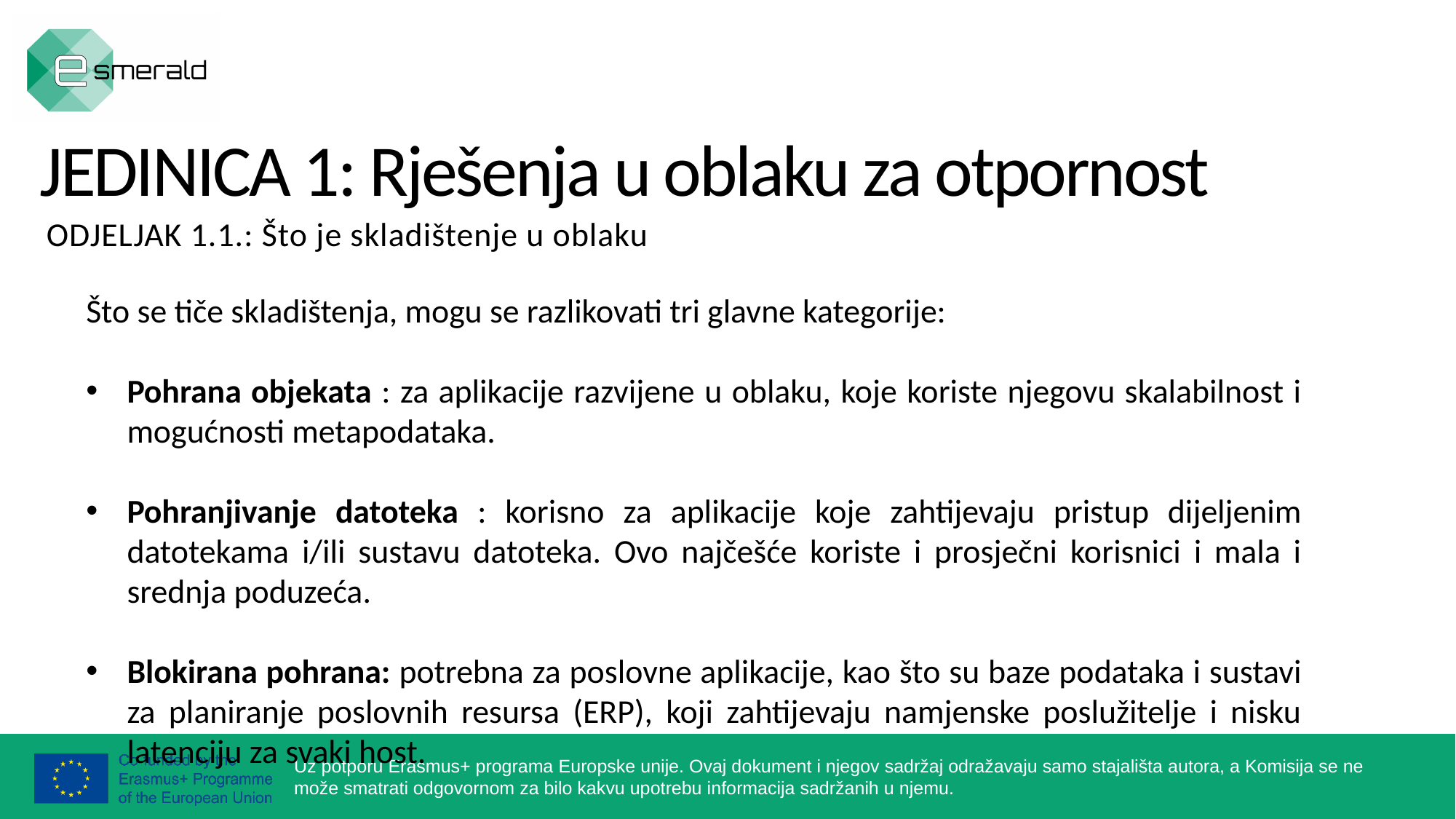

JEDINICA 1: Rješenja u oblaku za otpornost
ODJELJAK 1.1.: Što je skladištenje u oblaku
Što se tiče skladištenja, mogu se razlikovati tri glavne kategorije:

Pohrana objekata : za aplikacije razvijene u oblaku, koje koriste njegovu skalabilnost i mogućnosti metapodataka.

Pohranjivanje datoteka : korisno za aplikacije koje zahtijevaju pristup dijeljenim datotekama i/ili sustavu datoteka. Ovo najčešće koriste i prosječni korisnici i mala i srednja poduzeća.

Blokirana pohrana: potrebna za poslovne aplikacije, kao što su baze podataka i sustavi za planiranje poslovnih resursa (ERP), koji zahtijevaju namjenske poslužitelje i nisku latenciju za svaki host.